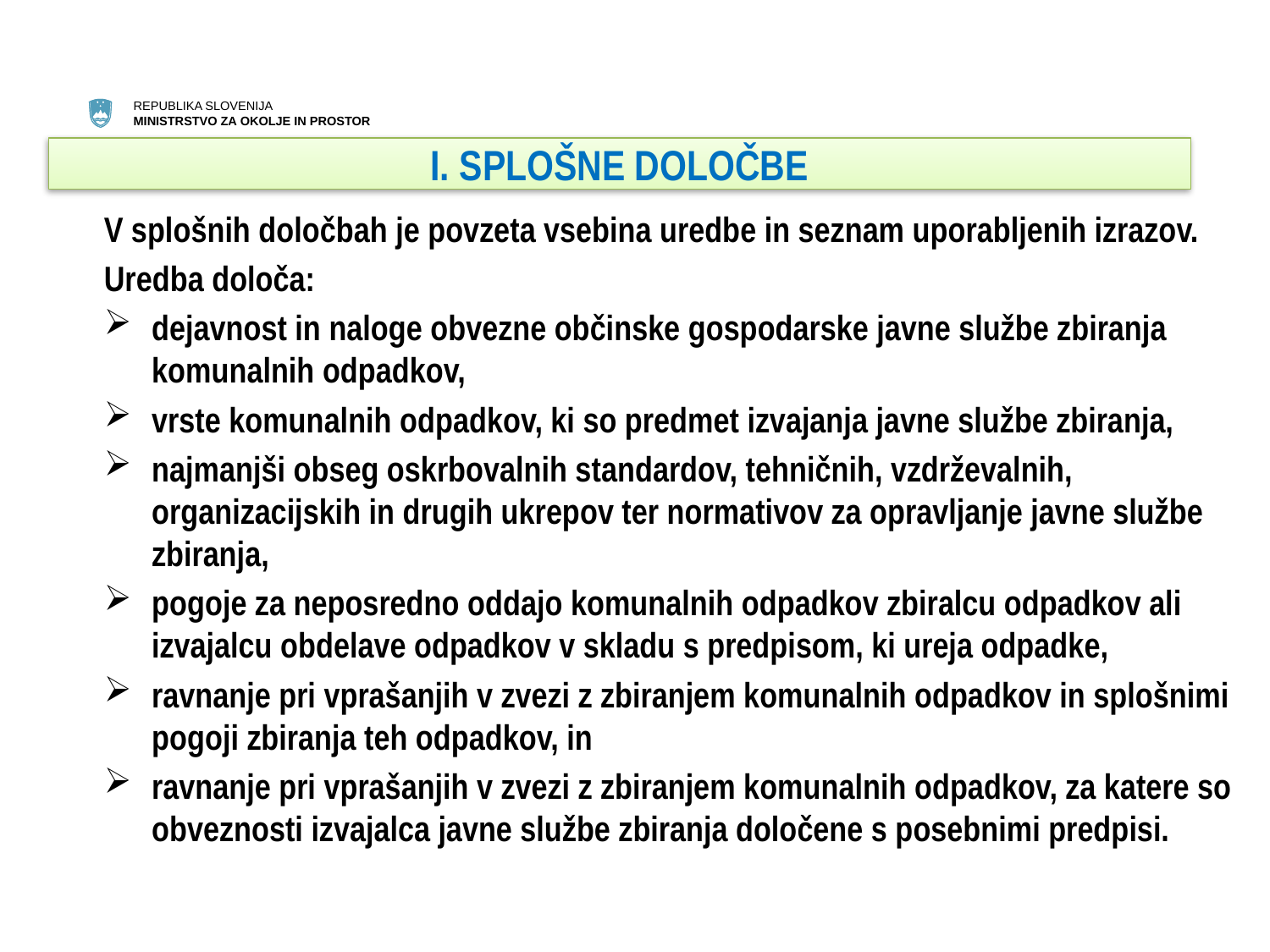

# I. SPLOŠNE DOLOČBE
V splošnih določbah je povzeta vsebina uredbe in seznam uporabljenih izrazov.
Uredba določa:
dejavnost in naloge obvezne občinske gospodarske javne službe zbiranja komunalnih odpadkov,
vrste komunalnih odpadkov, ki so predmet izvajanja javne službe zbiranja,
najmanjši obseg oskrbovalnih standardov, tehničnih, vzdrževalnih, organizacijskih in drugih ukrepov ter normativov za opravljanje javne službe zbiranja,
pogoje za neposredno oddajo komunalnih odpadkov zbiralcu odpadkov ali izvajalcu obdelave odpadkov v skladu s predpisom, ki ureja odpadke,
ravnanje pri vprašanjih v zvezi z zbiranjem komunalnih odpadkov in splošnimi pogoji zbiranja teh odpadkov, in
ravnanje pri vprašanjih v zvezi z zbiranjem komunalnih odpadkov, za katere so obveznosti izvajalca javne službe zbiranja določene s posebnimi predpisi.